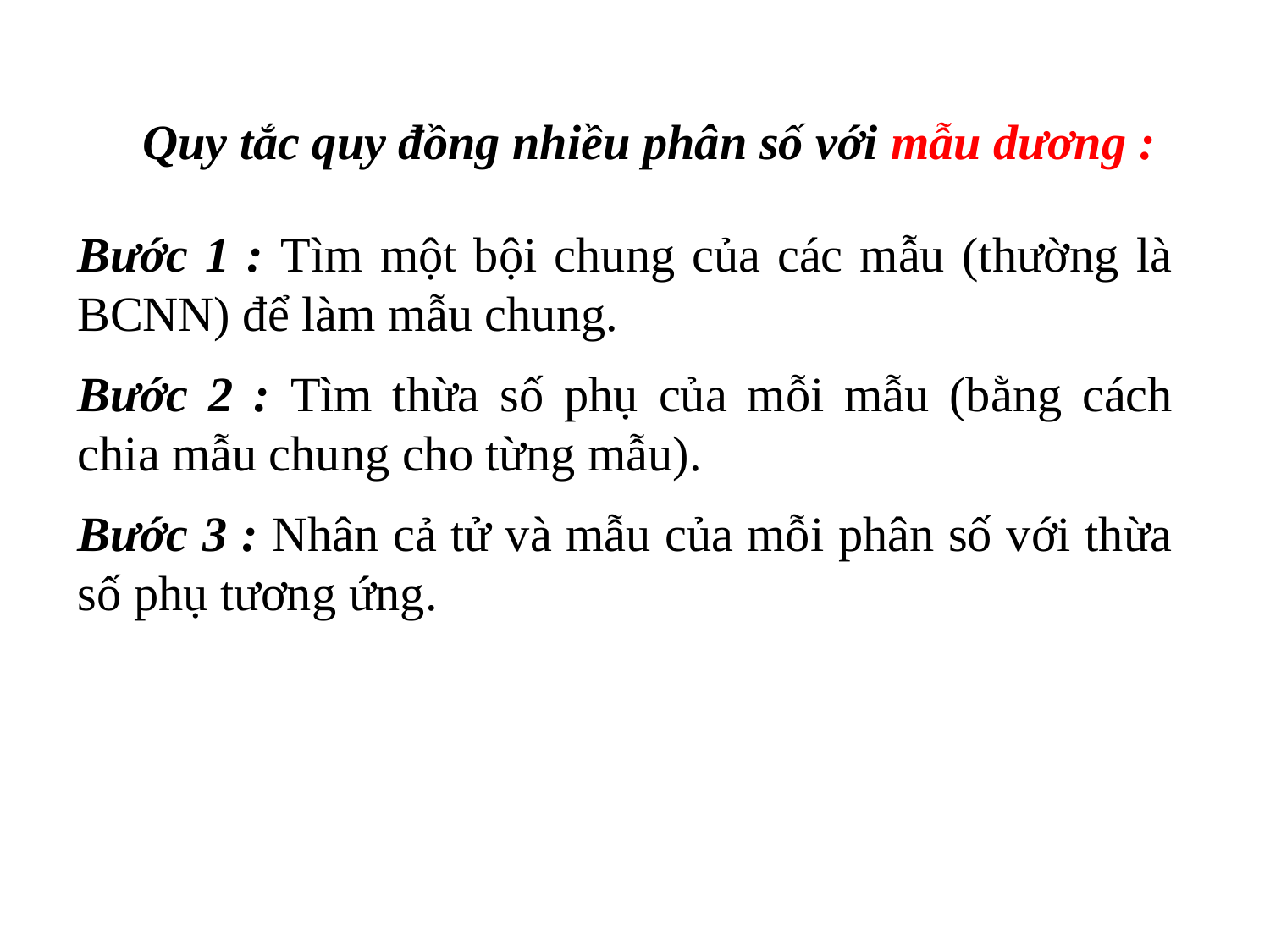

Quy tắc quy đồng nhiều phân số với mẫu dương :
Bước 1 : Tìm một bội chung của các mẫu (thường là BCNN) để làm mẫu chung.
Bước 2 : Tìm thừa số phụ của mỗi mẫu (bằng cách chia mẫu chung cho từng mẫu).
Bước 3 : Nhân cả tử và mẫu của mỗi phân số với thừa số phụ tương ứng.